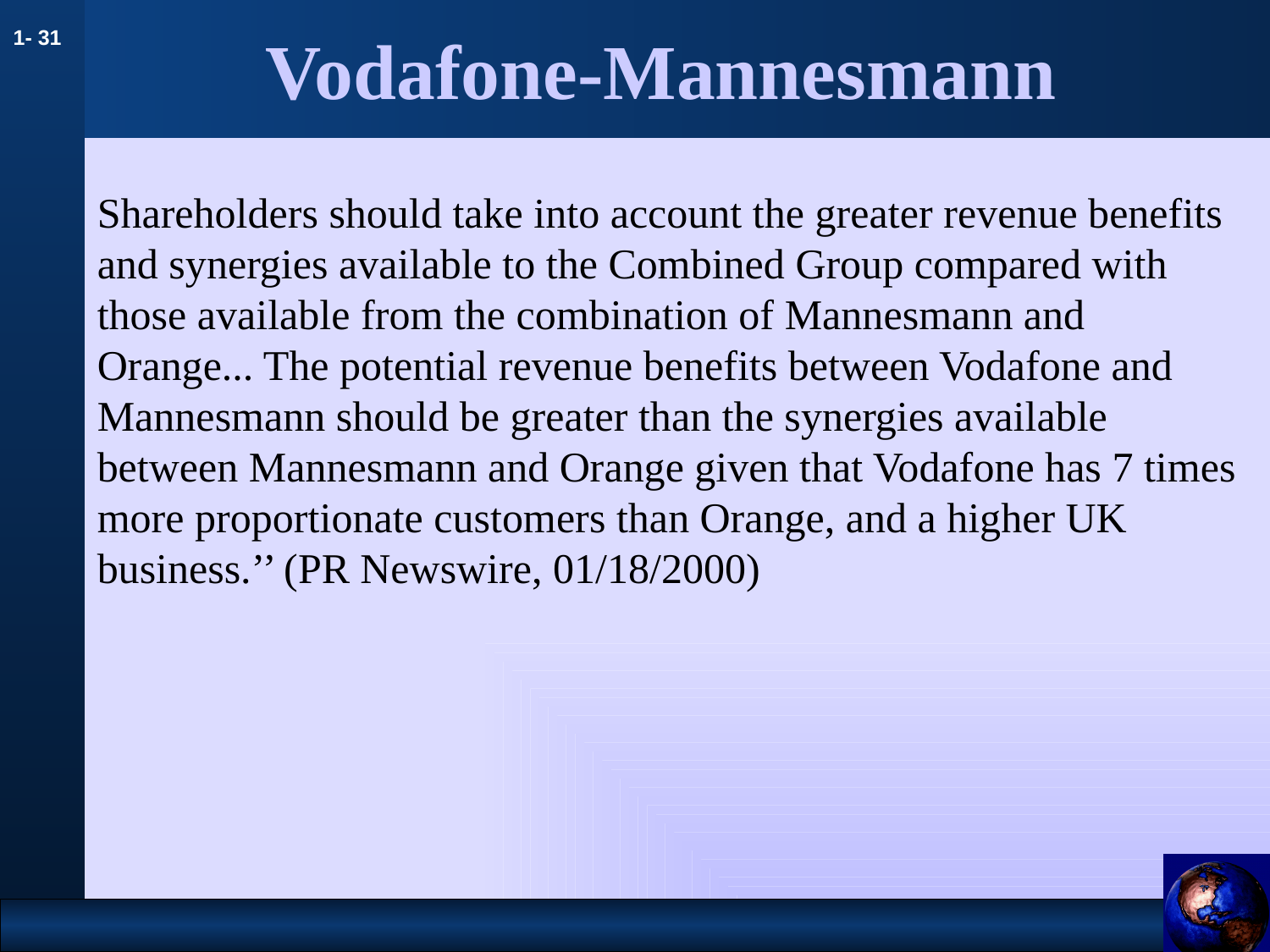

# Vodafone-Mannesmann
Shareholders should take into account the greater revenue benefits and synergies available to the Combined Group compared with those available from the combination of Mannesmann and Orange... The potential revenue benefits between Vodafone and Mannesmann should be greater than the synergies available between Mannesmann and Orange given that Vodafone has 7 times more proportionate customers than Orange, and a higher UK business.’’ (PR Newswire, 01/18/2000)